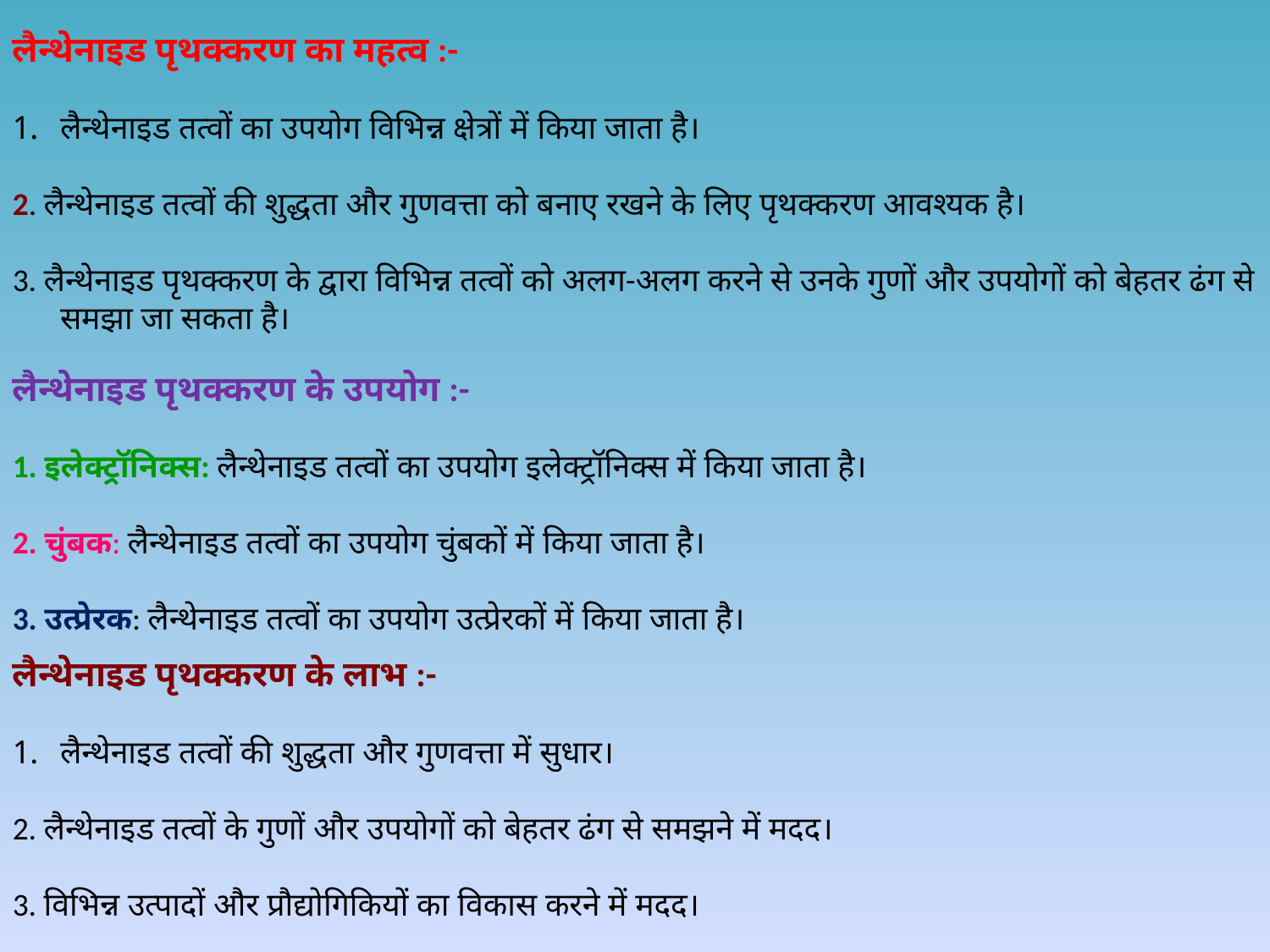

लैन्थेनाइड पृथक्करण का महत्व :-

लैन्थेनाइड तत्वों का उपयोग विभिन्न क्षेत्रों में किया जाता है।

2. लैन्थेनाइड तत्वों की शुद्धता और गुणवत्ता को बनाए रखने के लिए पृथक्करण आवश्यक है।

3. लैन्थेनाइड पृथक्करण के द्वारा विभिन्न तत्वों को अलग-अलग करने से उनके गुणों और उपयोगों को बेहतर ढंग से समझा जा सकता है।
लैन्थेनाइड पृथक्करण के उपयोग :-

1. इलेक्ट्रॉनिक्स: लैन्थेनाइड तत्वों का उपयोग इलेक्ट्रॉनिक्स में किया जाता है।

2. चुंबक: लैन्थेनाइड तत्वों का उपयोग चुंबकों में किया जाता है।

3. उत्प्रेरक: लैन्थेनाइड तत्वों का उपयोग उत्प्रेरकों में किया जाता है।
लैन्थेनाइड पृथक्करण के लाभ :-

लैन्थेनाइड तत्वों की शुद्धता और गुणवत्ता में सुधार।

2. लैन्थेनाइड तत्वों के गुणों और उपयोगों को बेहतर ढंग से समझने में मदद।

3. विभिन्न उत्पादों और प्रौद्योगिकियों का विकास करने में मदद।